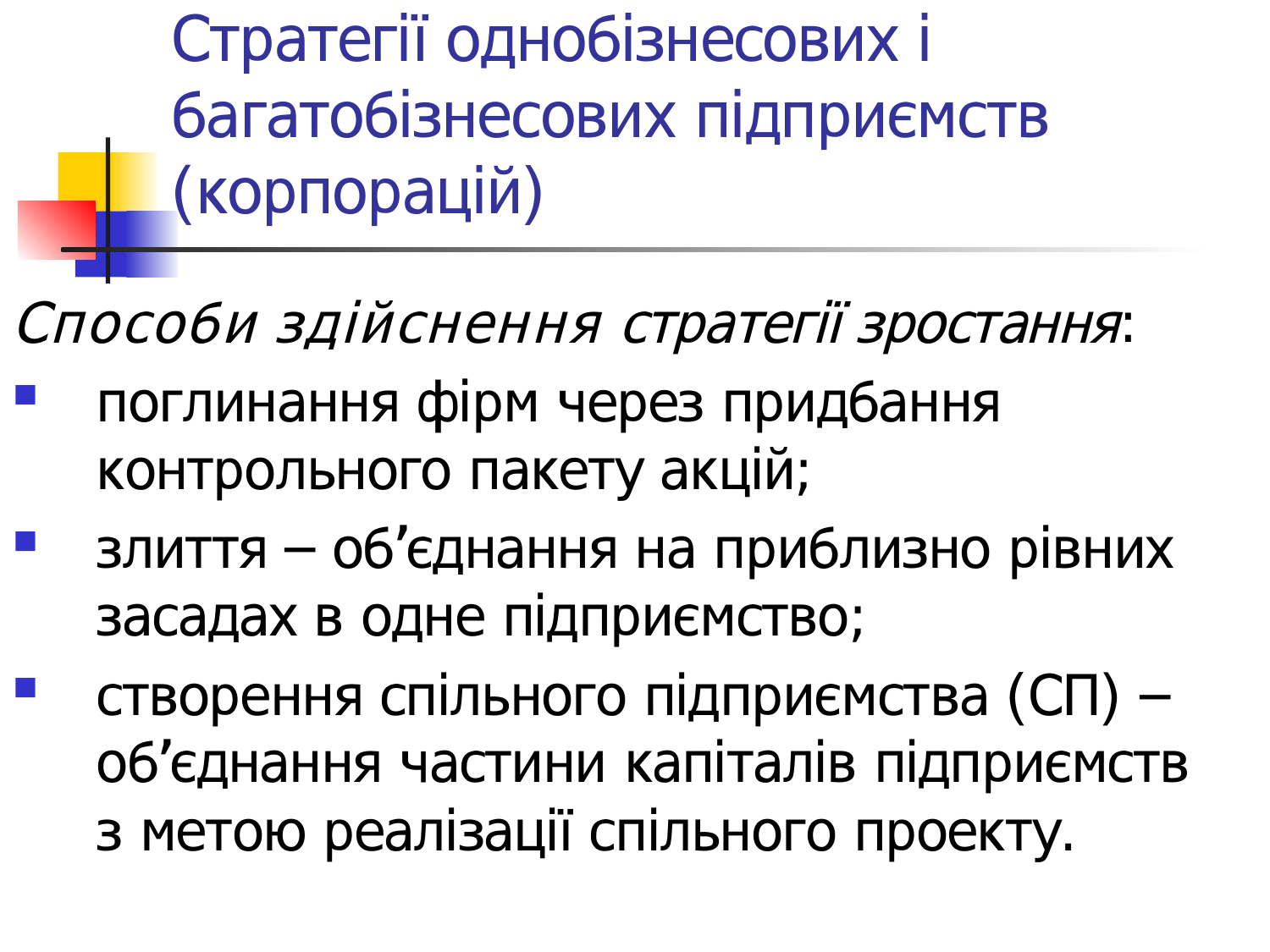

# Стратегії однобізнесових і багатобізнесових підприємств (корпорацій)
Способи здійснення стратегії зростання:
поглинання фірм через придбання контрольного пакету акцій;
злиття – об’єднання на приблизно рівних засадах в одне підприємство;
створення спільного підприємства (СП) – об’єднання частини капіталів підприємств з метою реалізації спільного проекту.